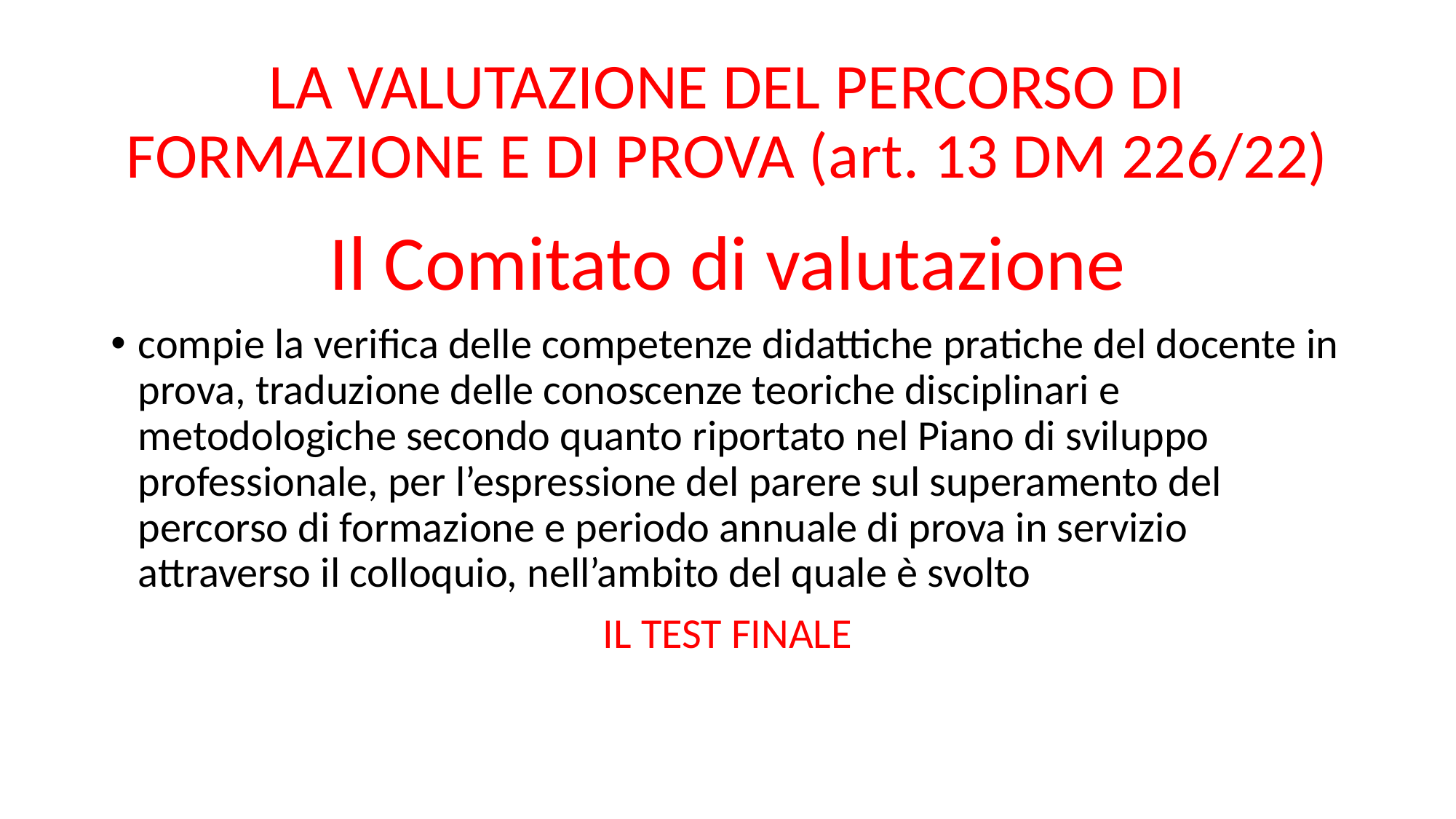

# LA VALUTAZIONE DEL PERCORSO DI FORMAZIONE E DI PROVA (art. 13 DM 226/22)
Il Comitato di valutazione
compie la verifica delle competenze didattiche pratiche del docente in prova, traduzione delle conoscenze teoriche disciplinari e metodologiche secondo quanto riportato nel Piano di sviluppo professionale, per l’espressione del parere sul superamento del percorso di formazione e periodo annuale di prova in servizio attraverso il colloquio, nell’ambito del quale è svolto
IL TEST FINALE